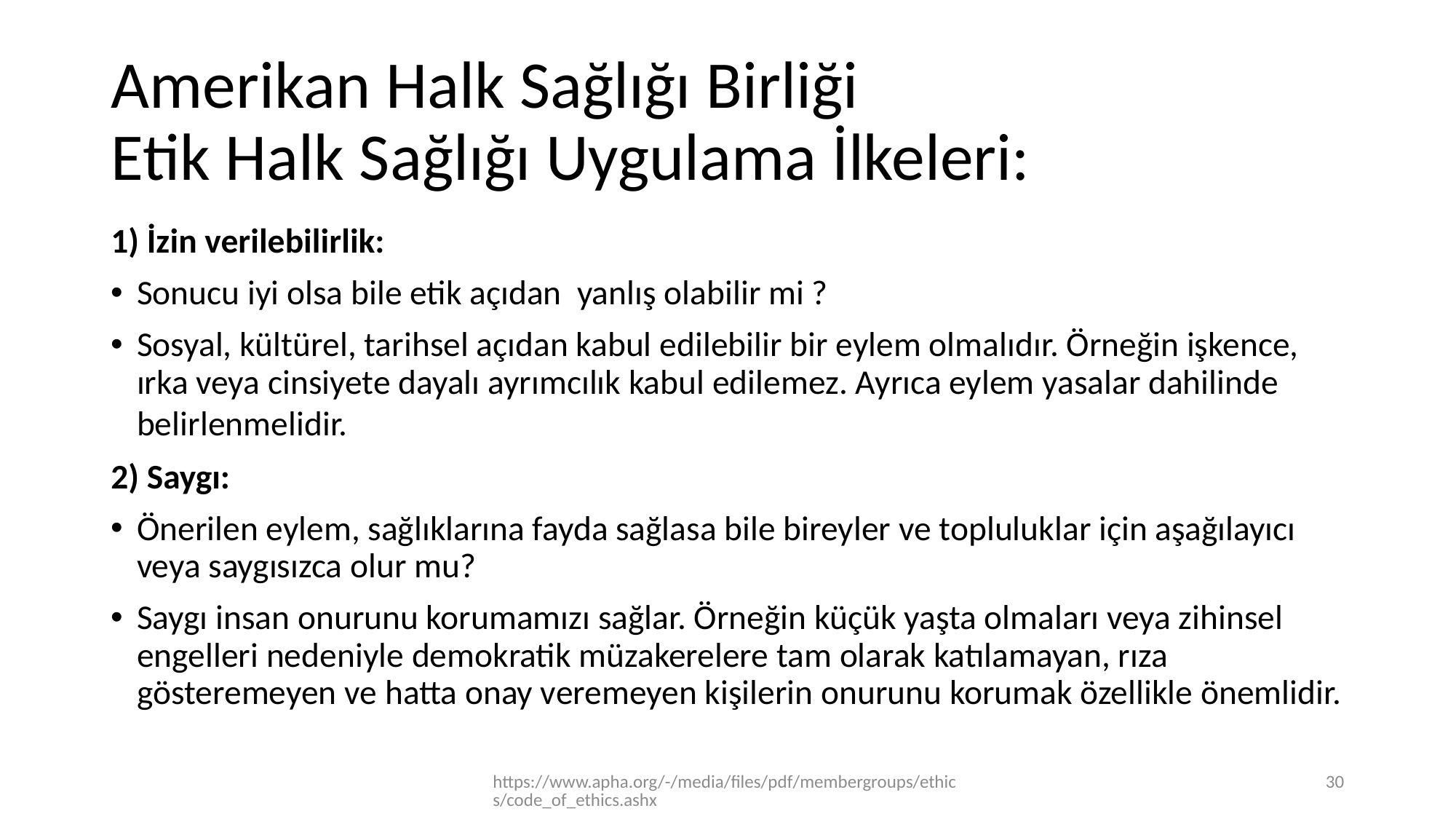

# Amerikan Halk Sağlığı Birliği Etik Halk Sağlığı Uygulama İlkeleri:
1) İzin verilebilirlik:
Sonucu iyi olsa bile etik açıdan  yanlış olabilir mi ?
Sosyal, kültürel, tarihsel açıdan kabul edilebilir bir eylem olmalıdır. Örneğin işkence, ırka veya cinsiyete dayalı ayrımcılık kabul edilemez. Ayrıca eylem yasalar dahilinde belirlenmelidir.
2) Saygı:
Önerilen eylem, sağlıklarına fayda sağlasa bile bireyler ve topluluklar için aşağılayıcı veya saygısızca olur mu?
Saygı insan onurunu korumamızı sağlar. Örneğin küçük yaşta olmaları veya zihinsel engelleri nedeniyle demokratik müzakerelere tam olarak katılamayan, rıza gösteremeyen ve hatta onay veremeyen kişilerin onurunu korumak özellikle önemlidir.

https://www.apha.org/-/media/files/pdf/membergroups/ethics/code_of_ethics.ashx
30